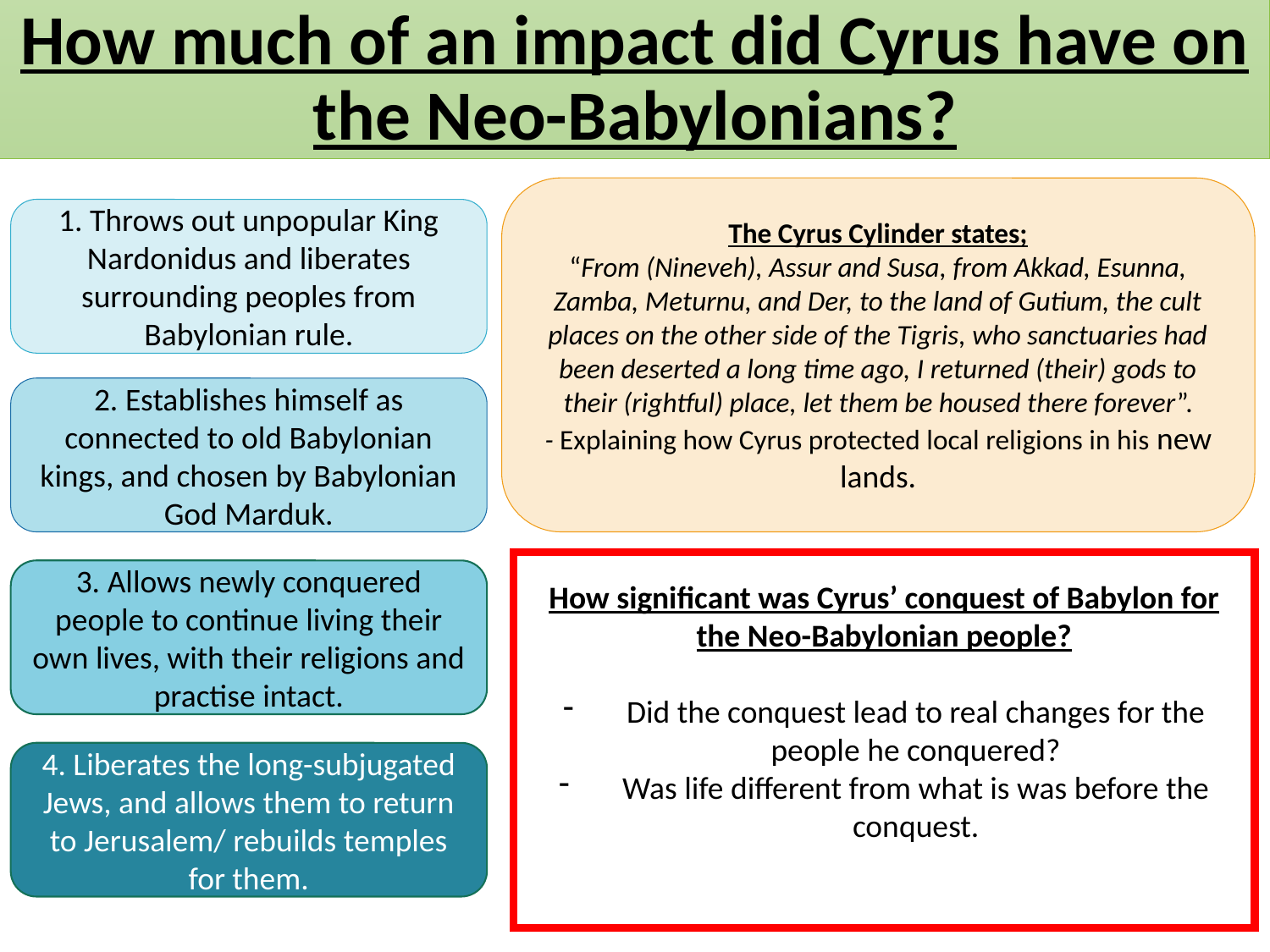

How much of an impact did Cyrus have on the Neo-Babylonians?
The Cyrus Cylinder states;
“From (Nineveh), Assur and Susa, from Akkad, Esunna, Zamba, Meturnu, and Der, to the land of Gutium, the cult places on the other side of the Tigris, who sanctuaries had been deserted a long time ago, I returned (their) gods to their (rightful) place, let them be housed there forever”.
- Explaining how Cyrus protected local religions in his new lands.
1. Throws out unpopular King Nardonidus and liberates surrounding peoples from Babylonian rule.
2. Establishes himself as connected to old Babylonian kings, and chosen by Babylonian God Marduk.
How significant was Cyrus’ conquest of Babylon for the Neo-Babylonian people?

Did the conquest lead to real changes for the people he conquered?
Was life different from what is was before the conquest.

3. Allows newly conquered people to continue living their own lives, with their religions and practise intact.
4. Liberates the long-subjugated Jews, and allows them to return to Jerusalem/ rebuilds temples for them.